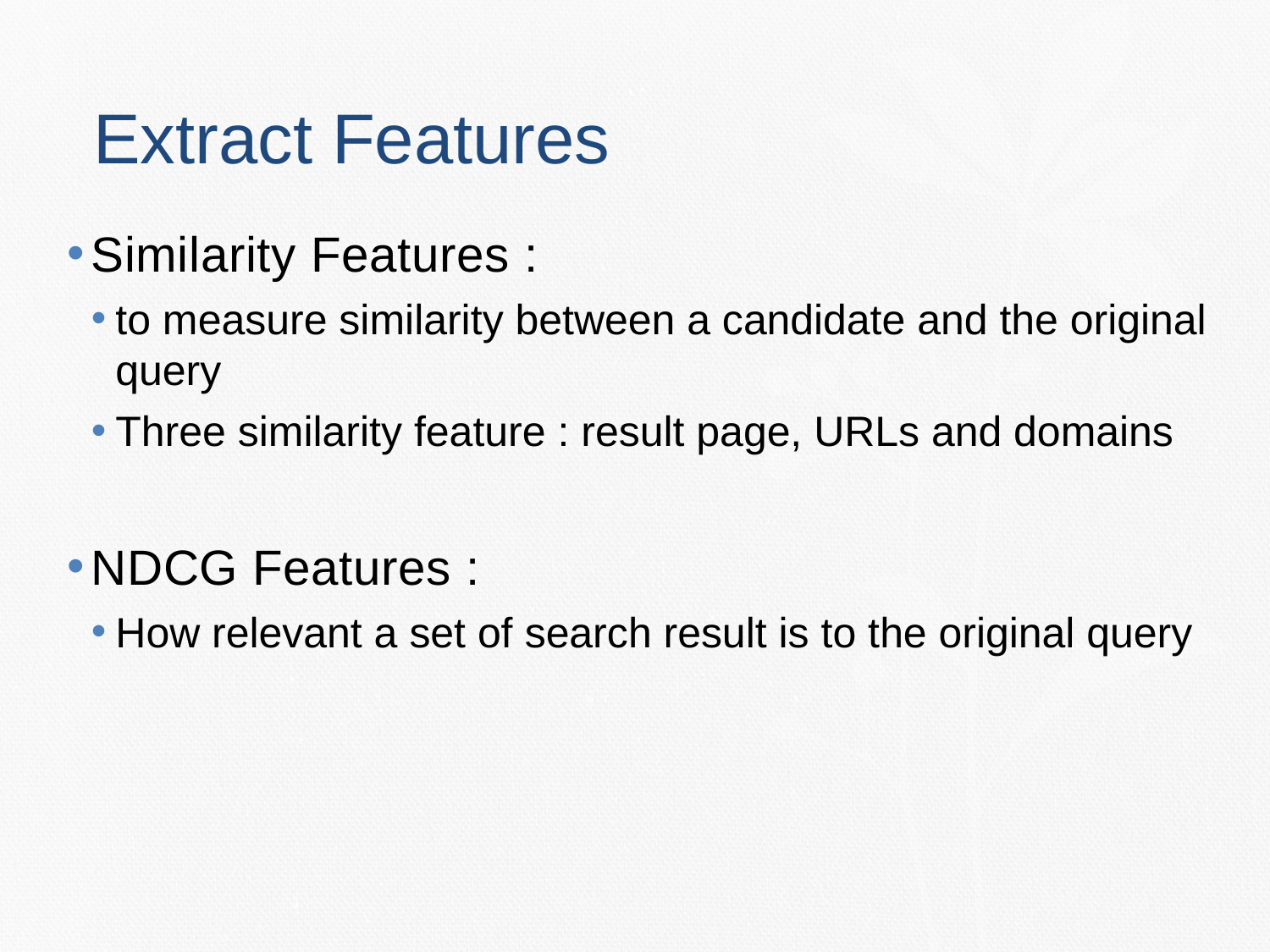

# Extract Features
Similarity Features :
to measure similarity between a candidate and the original query
Three similarity feature : result page, URLs and domains

NDCG Features :
How relevant a set of search result is to the original query